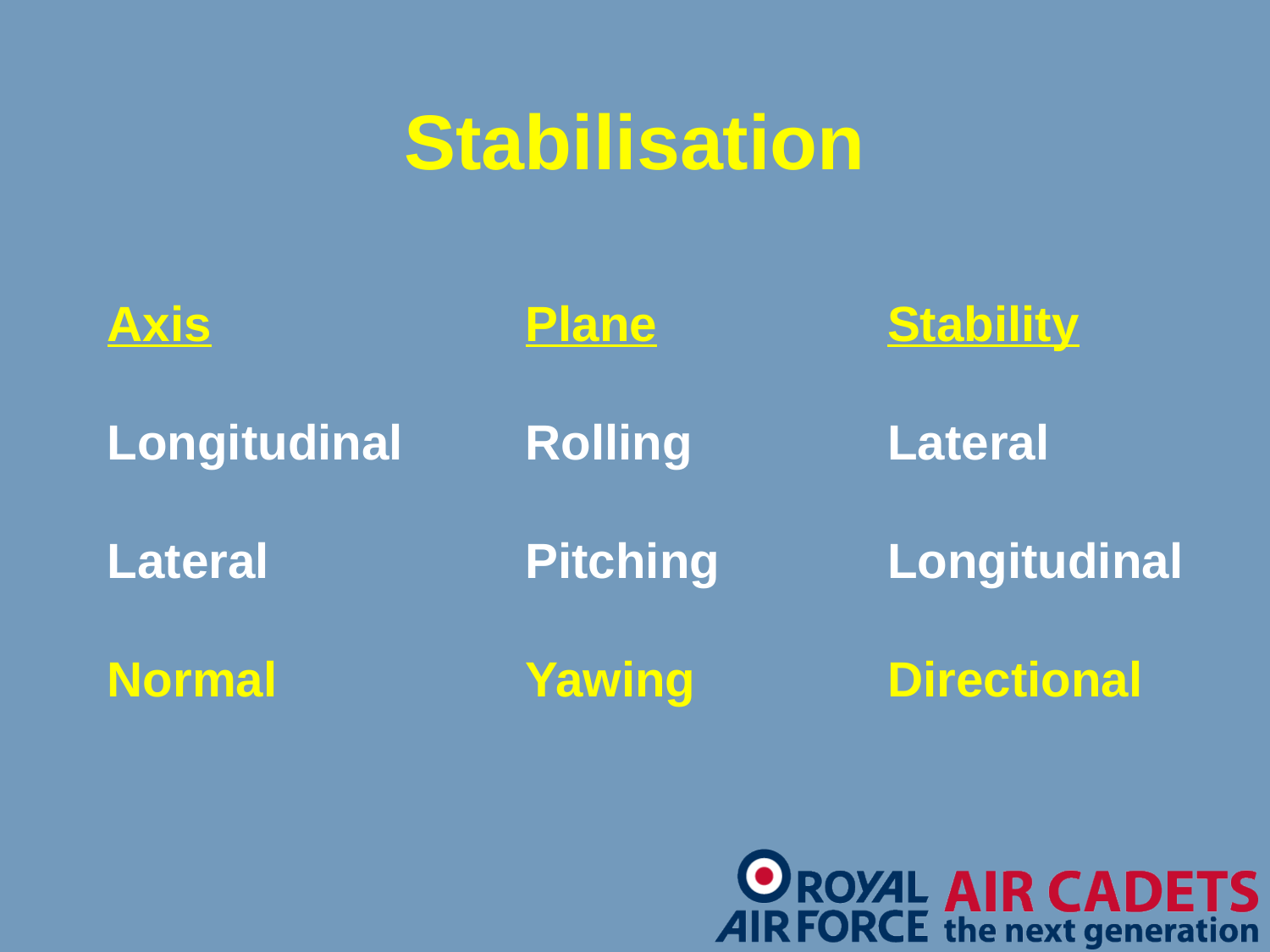

Stabilisation
Axis

Longitudinal

Lateral

Normal
Plane

Rolling

Pitching

Yawing
Stability

Lateral

Longitudinal

Directional